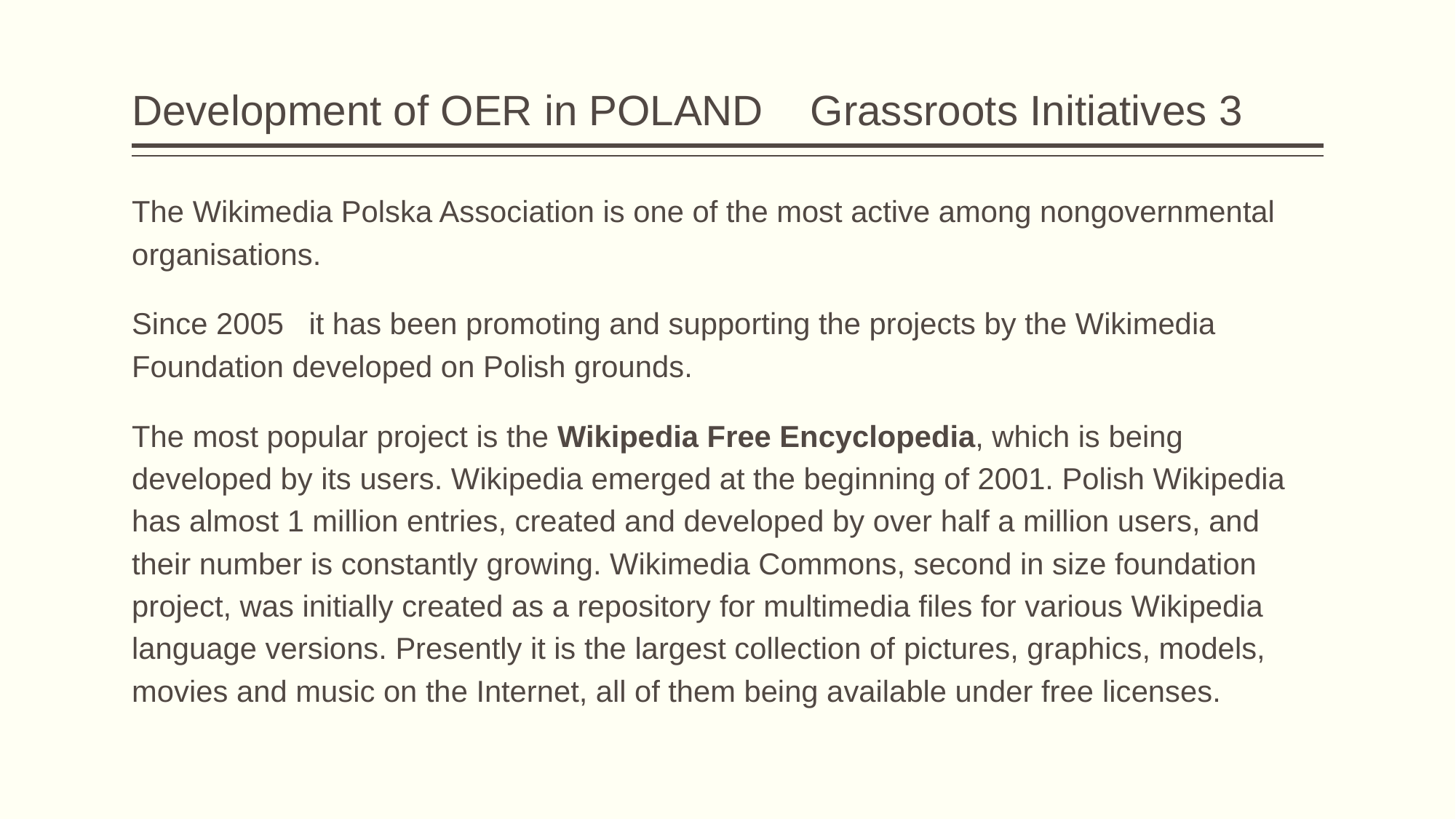

# Development of OER in POLAND    Grassroots Initiatives 3
﻿The Wikimedia Polska Association is one of the most active among nongovernmental organisations.
Since 2005   it has been promoting and supporting the projects by the Wikimedia Foundation developed on Polish grounds.
The most popular project is the Wikipedia Free Encyclopedia, which is being developed by its users. Wikipedia emerged at the beginning of 2001. Polish Wikipedia has almost 1 million entries, created and developed by over half a million users, and their number is constantly growing. Wikimedia Commons, second in size foundation project, was initially created as a repository for multimedia files for various Wikipedia language versions. Presently it is the largest collection of pictures, graphics, models, movies and music on the Internet, all of them being available under free licenses.